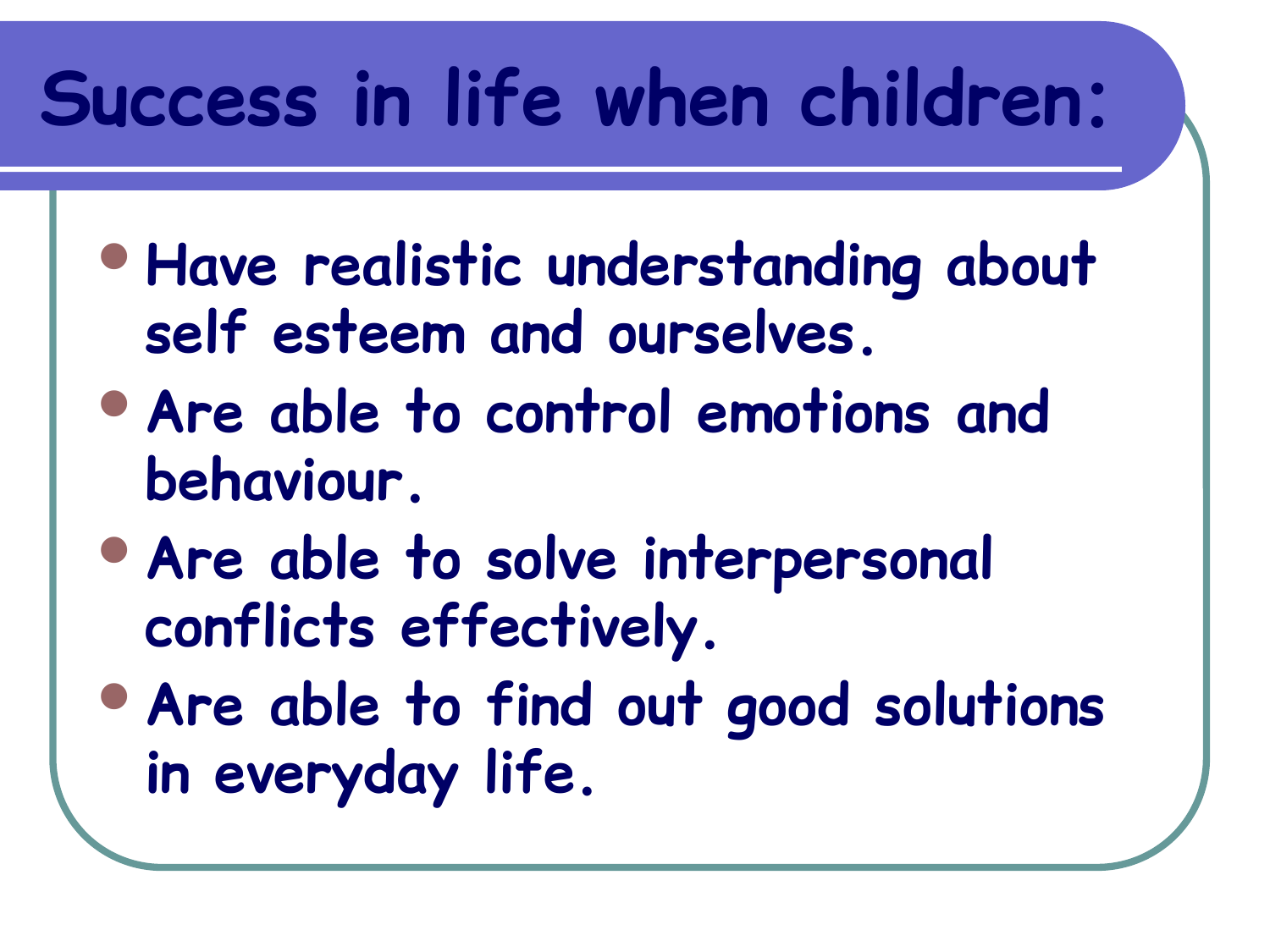

# Success in life when children:
Have realistic understanding about self esteem and ourselves.
Are able to control emotions and behaviour.
Are able to solve interpersonal conflicts effectively.
Are able to find out good solutions in everyday life.